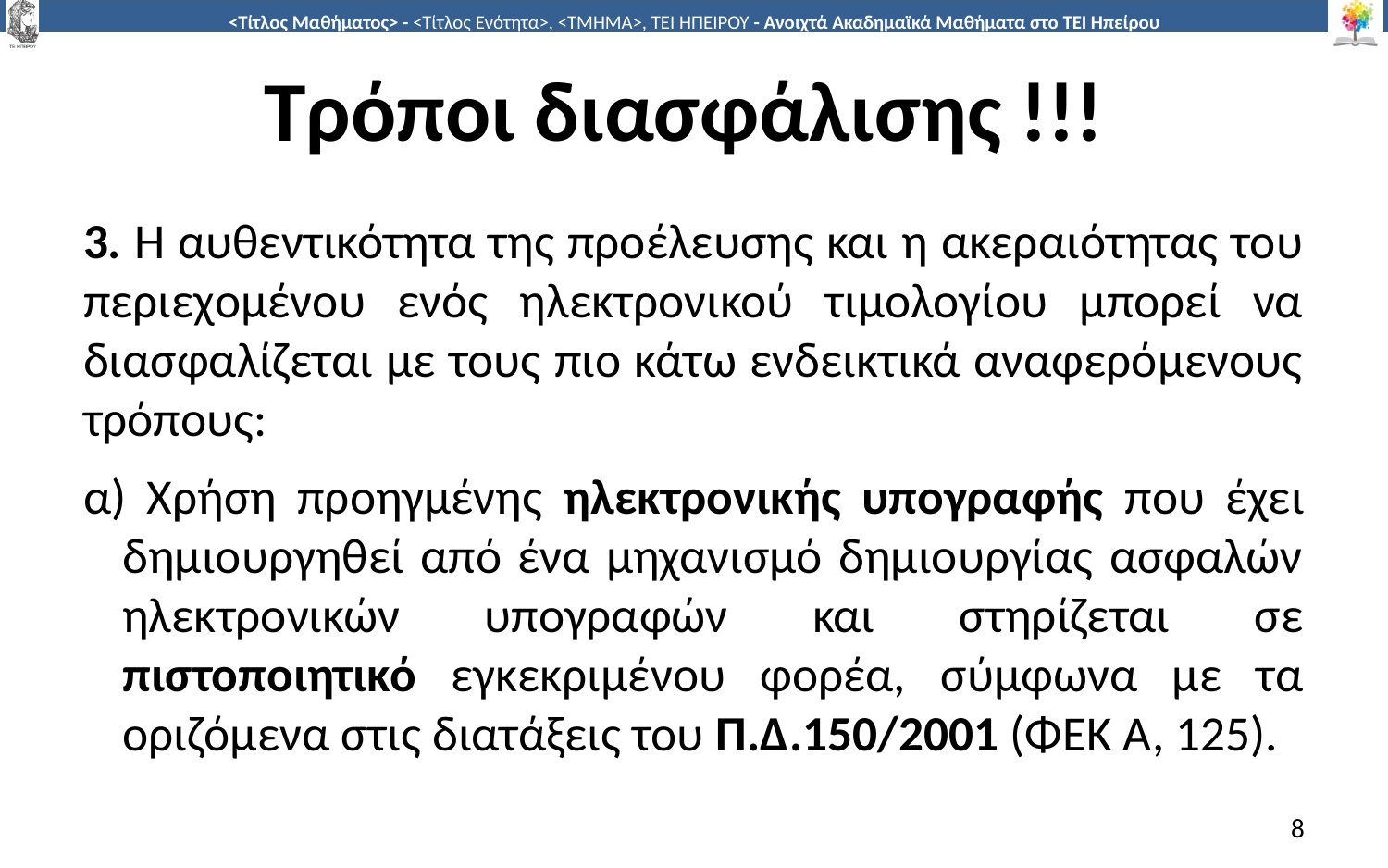

# Τρόποι διασφάλισης !!!
3. Η αυθεντικότητα της προέλευσης και η ακεραιότητας του περιεχομένου ενός ηλεκτρονικού τιμολογίου μπορεί να διασφαλίζεται με τους πιο κάτω ενδεικτικά αναφερόμενους τρόπους:
α) Χρήση προηγμένης ηλεκτρονικής υπογραφής που έχει δημιουργηθεί από ένα μηχανισμό δημιουργίας ασφαλών ηλεκτρονικών υπογραφών και στηρίζεται σε πιστοποιητικό εγκεκριμένου φορέα, σύμφωνα με τα οριζόμενα στις διατάξεις του Π.Δ.150/2001 (ΦΕΚ Α, 125).

8